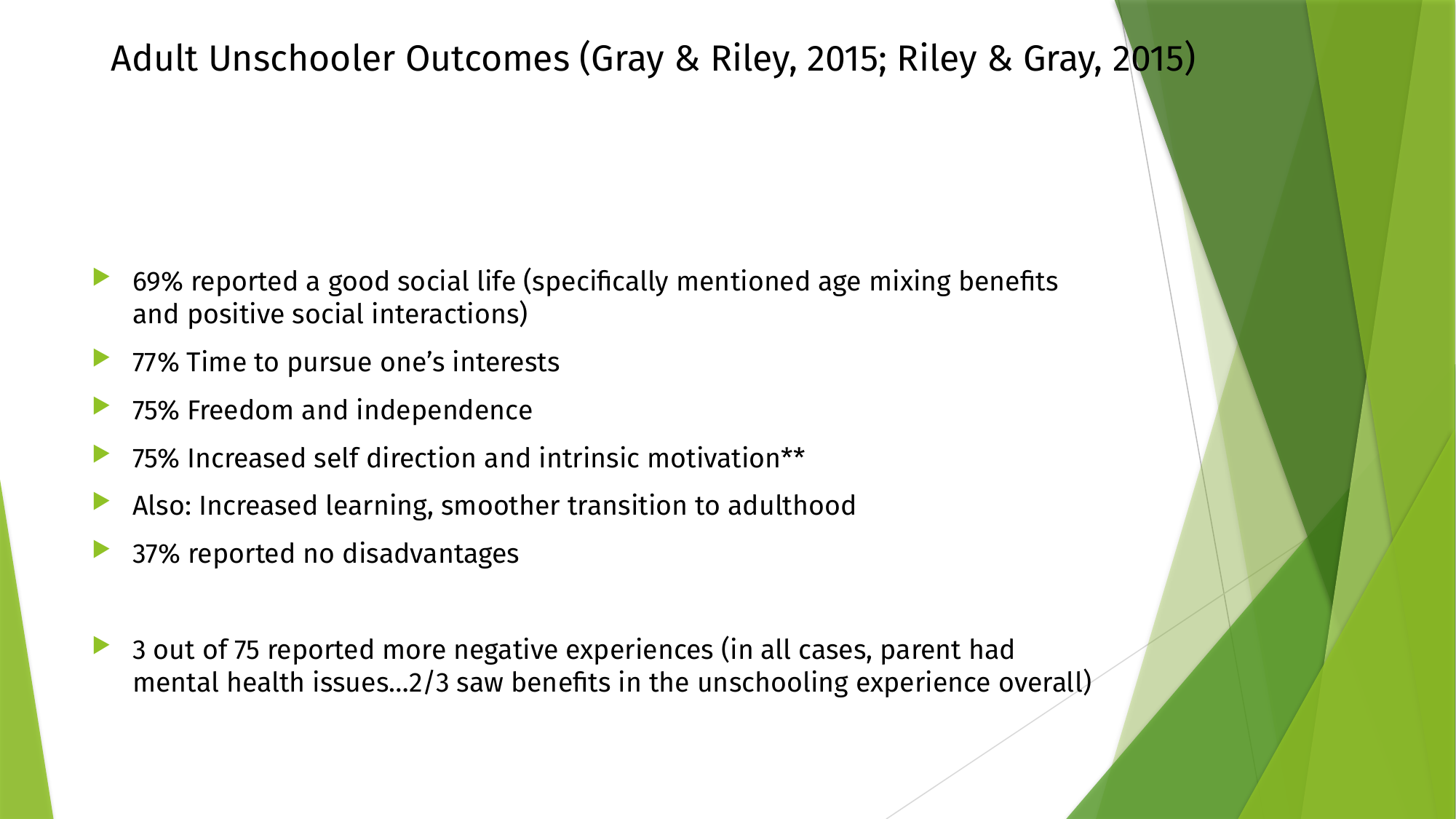

# Adult Unschooler Outcomes (Gray & Riley, 2015; Riley & Gray, 2015)
69% reported a good social life (specifically mentioned age mixing benefits and positive social interactions)
77% Time to pursue one’s interests
75% Freedom and independence
75% Increased self direction and intrinsic motivation**
Also: Increased learning, smoother transition to adulthood
37% reported no disadvantages

3 out of 75 reported more negative experiences (in all cases, parent had mental health issues…2/3 saw benefits in the unschooling experience overall)